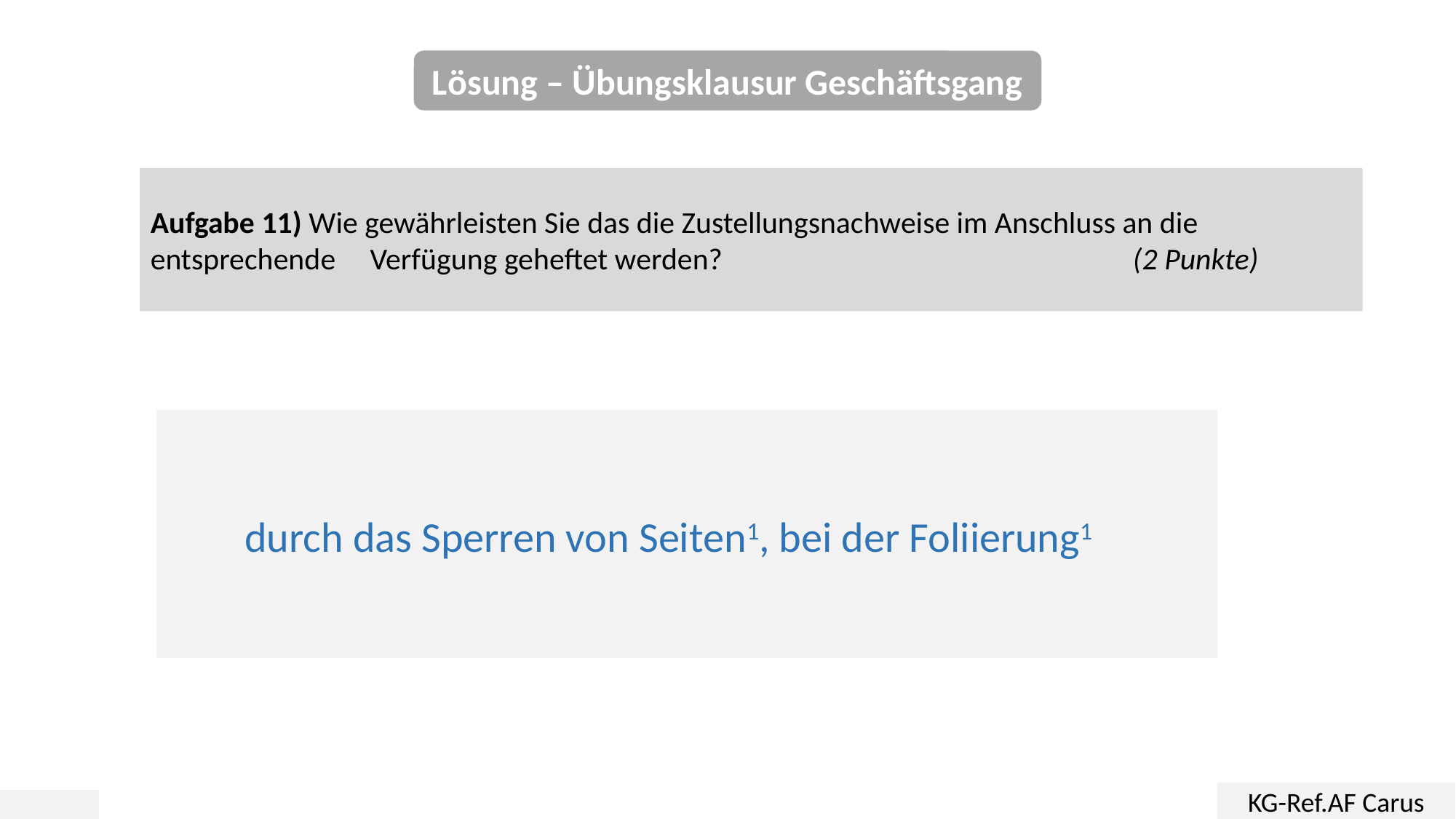

Lösung – Übungsklausur Geschäftsgang
Aufgabe 11) Wie gewährleisten Sie das die Zustellungsnachweise im Anschluss an die entsprechende     Verfügung geheftet werden?				(2 Punkte)
        durch das Sperren von Seiten1, bei der Foliierung1
KG-Ref.AF Carus